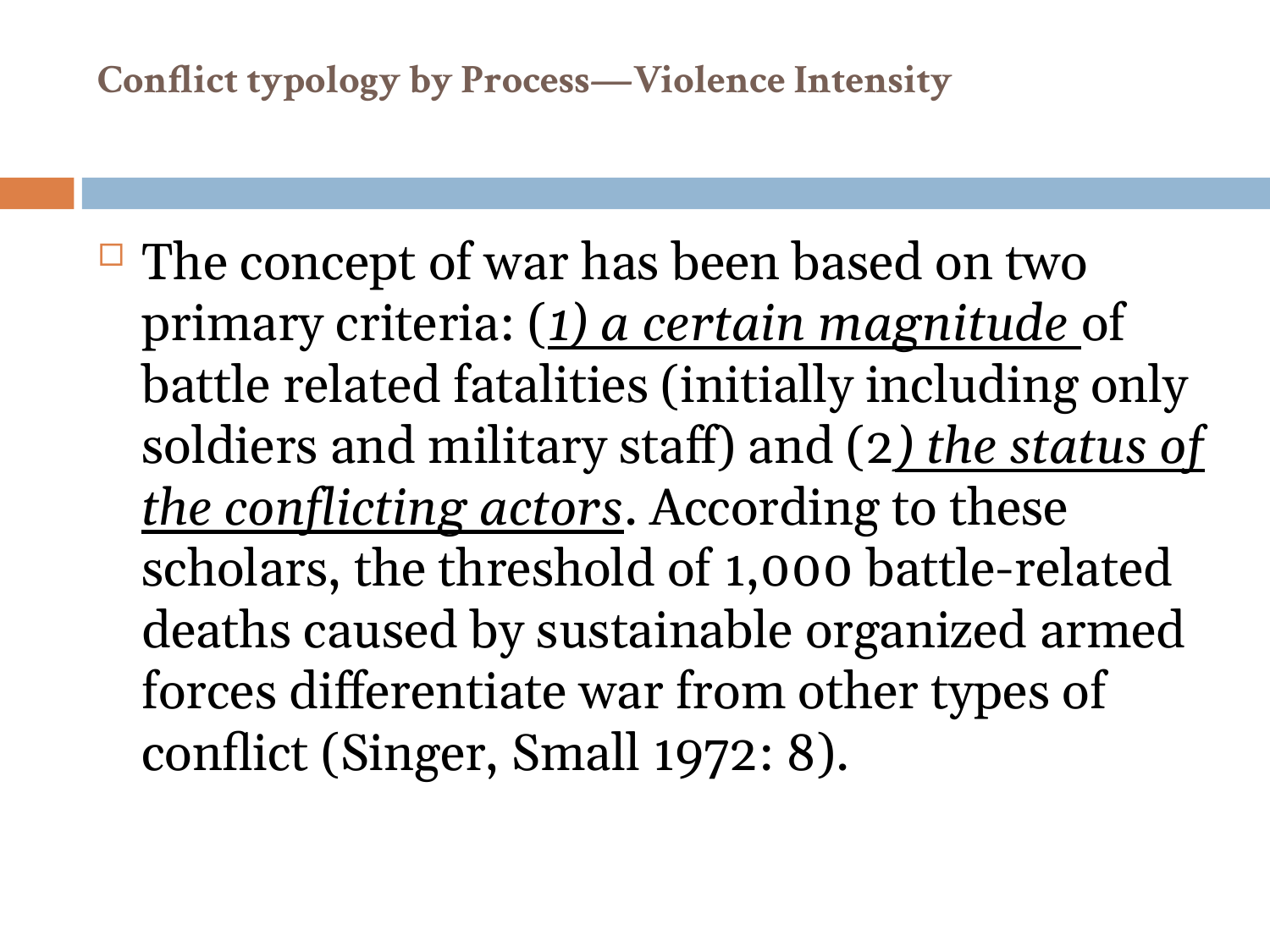

Conflict typology by Process—Violence Intensity
The concept of war has been based on two primary criteria: (1) a certain magnitude of battle related fatalities (initially including only soldiers and military staff) and (2) the status of the conflicting actors. According to these scholars, the threshold of 1,000 battle-related deaths caused by sustainable organized armed forces differentiate war from other types of conflict (Singer, Small 1972: 8).